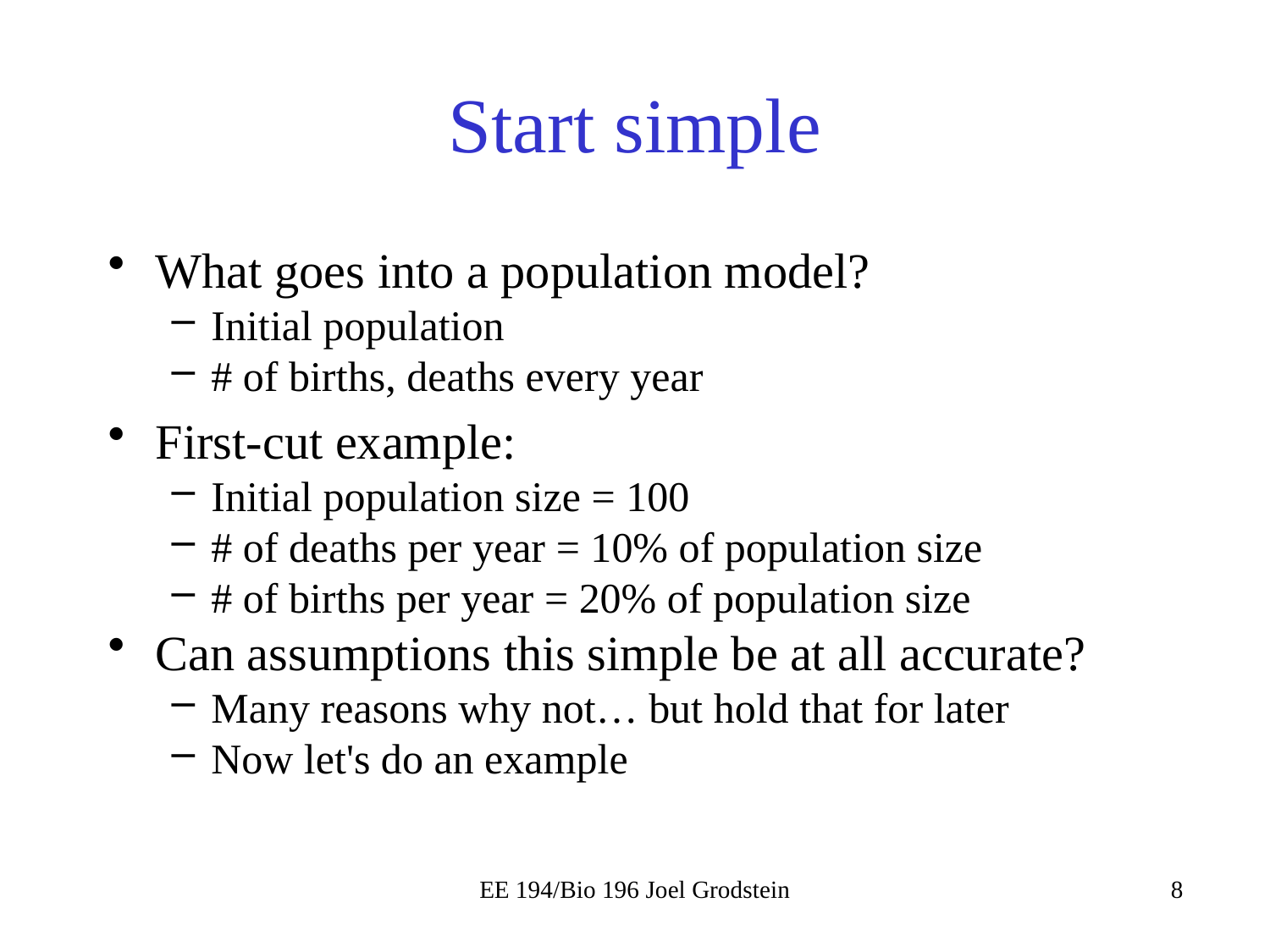

# Start simple
What goes into a population model?
Initial population
# of births, deaths every year
First-cut example:
Initial population size = 100
# of deaths per year = 10% of population size
# of births per year = 20% of population size
Can assumptions this simple be at all accurate?
Many reasons why not… but hold that for later
Now let's do an example
EE 194/Bio 196 Joel Grodstein